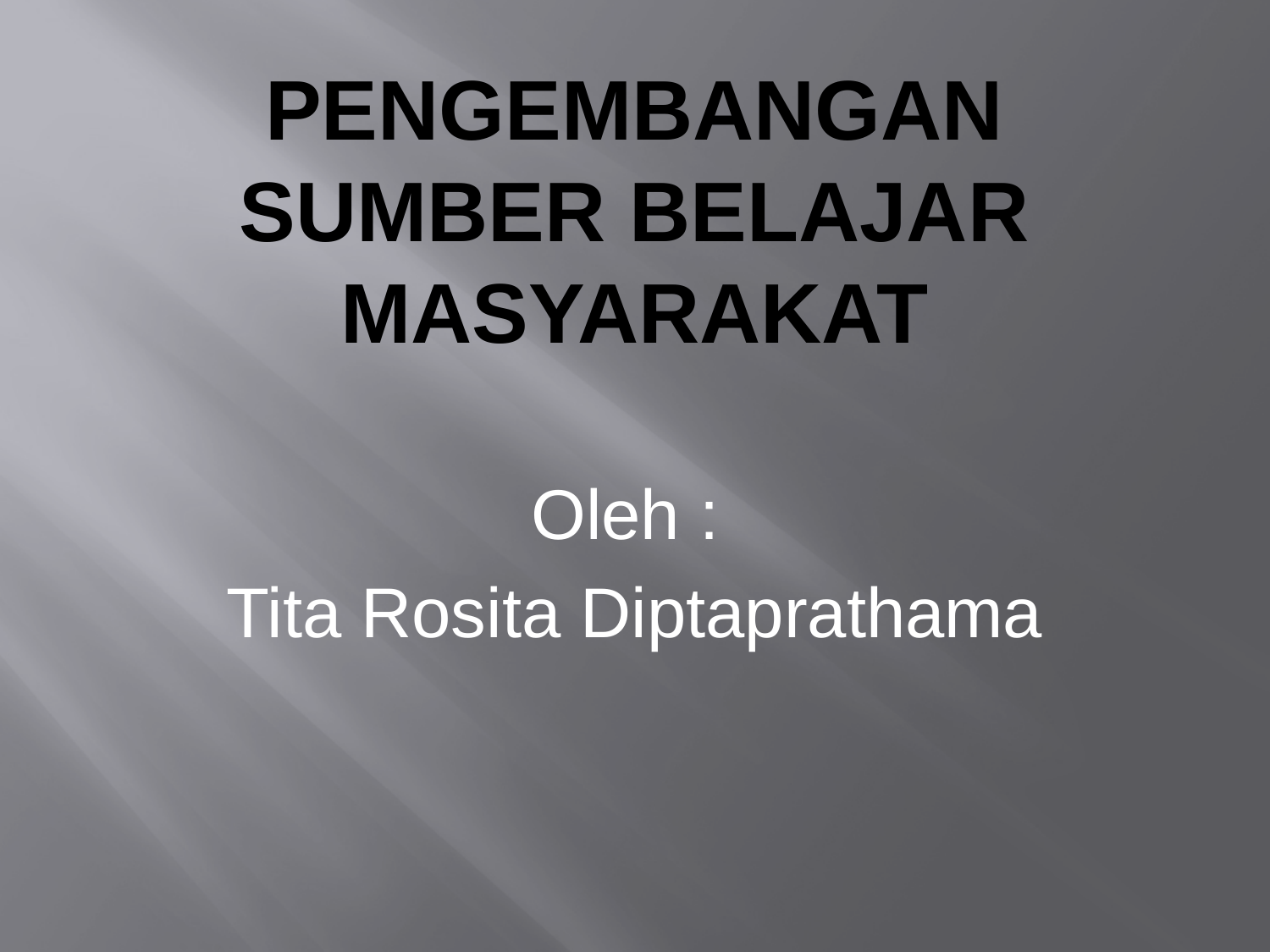

# PENGEMBANGAN SUMBER BELAJAR MASYARAKAT
Oleh :
Tita Rosita Diptaprathama